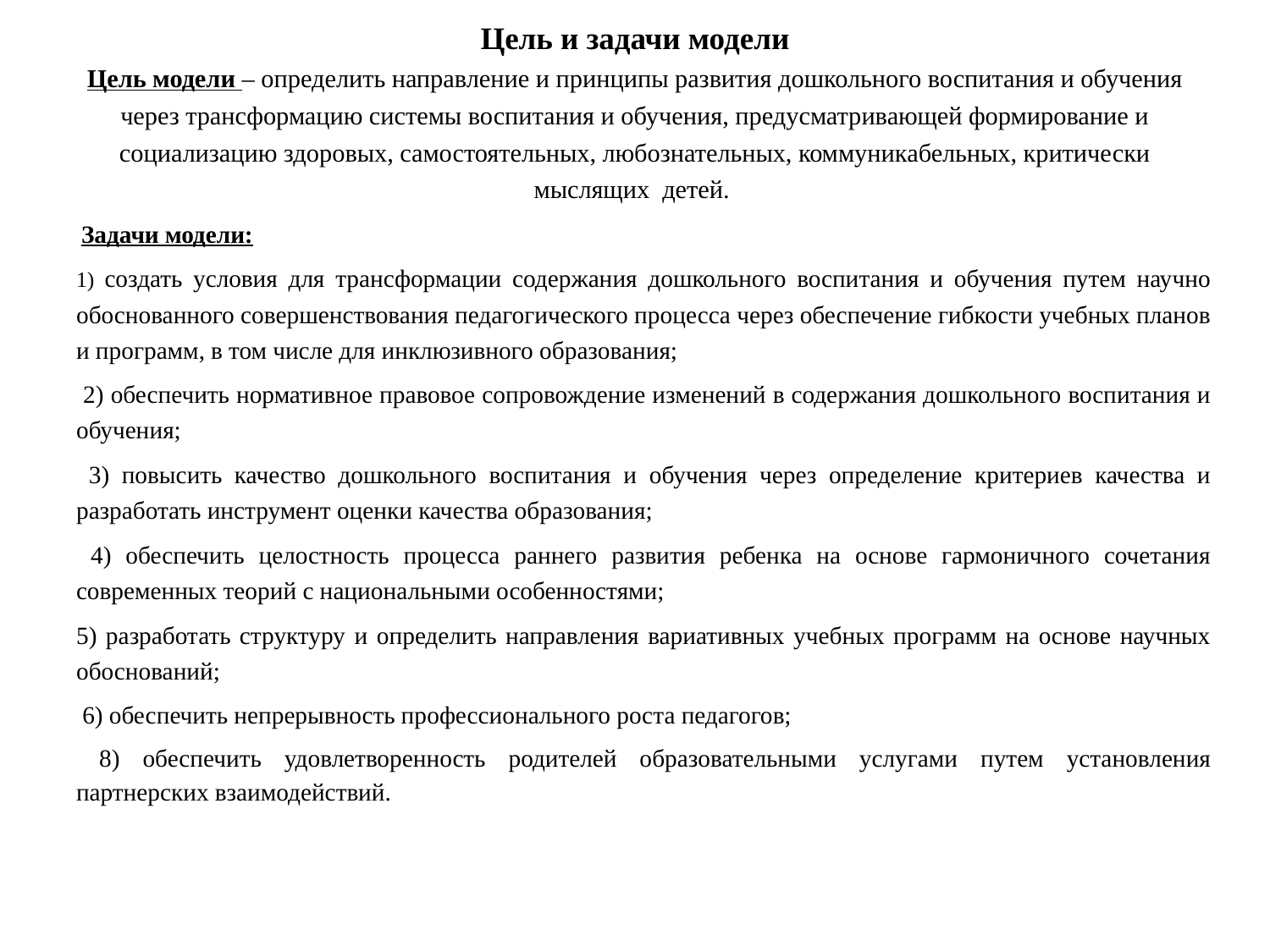

# Цель и задачи модели Цель модели – определить направление и принципы развития дошкольного воспитания и обучения через трансформацию системы воспитания и обучения, предусматривающей формирование и социализацию здоровых, самостоятельных, любознательных, коммуникабельных, критически мыслящих  детей.
   Задачи модели:
1) создать условия для трансформации содержания дошкольного воспитания и обучения путем научно обоснованного совершенствования педагогического процесса через обеспечение гибкости учебных планов и программ, в том числе для инклюзивного образования;
 2) обеспечить нормативное правовое сопровождение изменений в содержания дошкольного воспитания и обучения;
 3) повысить качество дошкольного воспитания и обучения через определение критериев качества и разработать инструмент оценки качества образования;
 4) обеспечить целостность процесса раннего развития ребенка на основе гармоничного сочетания современных теорий с национальными особенностями;
5) разработать структуру и определить направления вариативных учебных программ на основе научных обоснований;
 6) обеспечить непрерывность профессионального роста педагогов;
 8) обеспечить удовлетворенность родителей образовательными услугами путем установления партнерских взаимодействий.